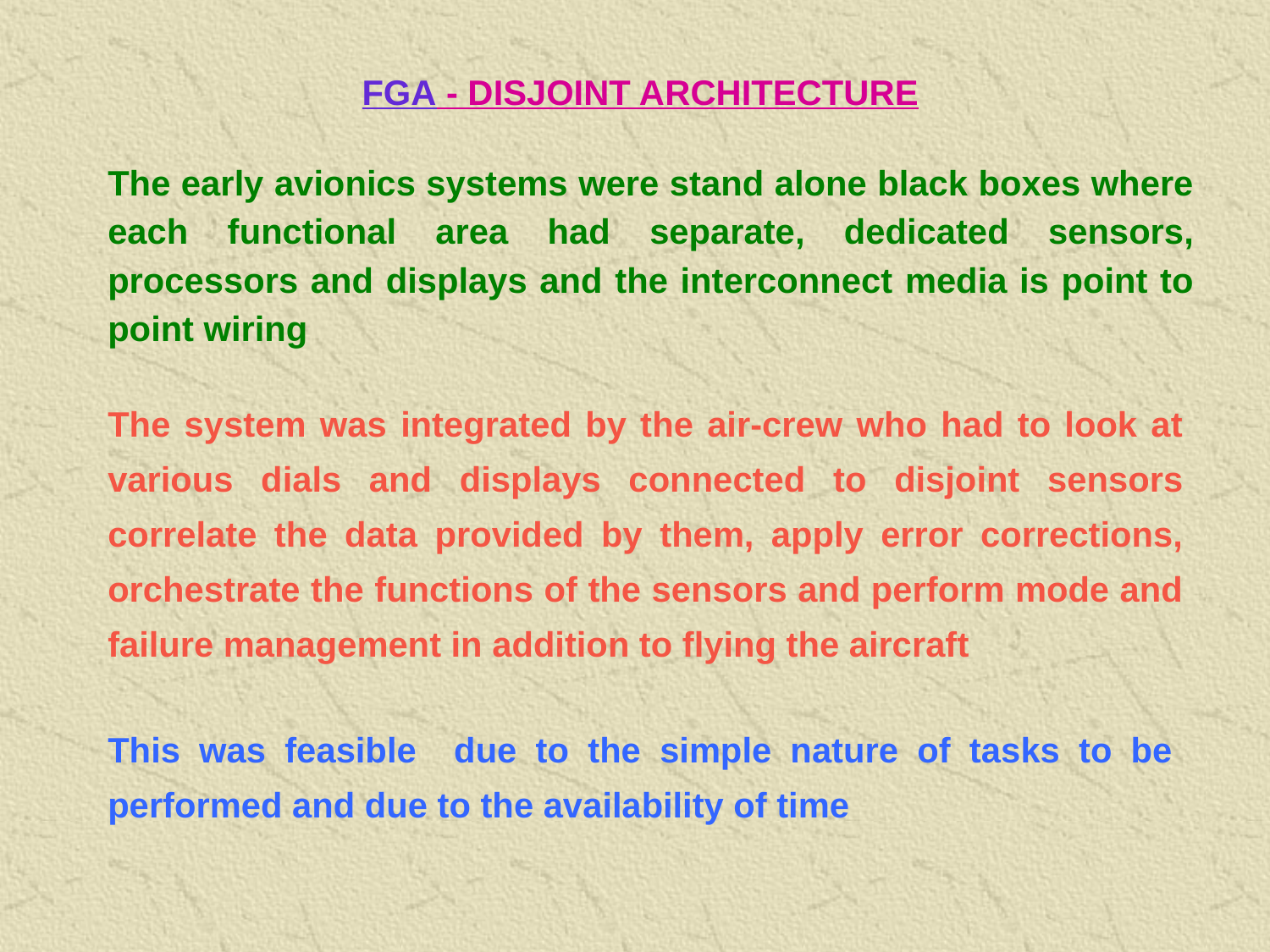

FGA - DISJOINT ARCHITECTURE
The early avionics systems were stand alone black boxes where each functional area had separate, dedicated sensors, processors and displays and the interconnect media is point to point wiring
The system was integrated by the air-crew who had to look at various dials and displays connected to disjoint sensors correlate the data provided by them, apply error corrections, orchestrate the functions of the sensors and perform mode and failure management in addition to flying the aircraft
This was feasible  due to the simple nature of tasks to be performed and due to the availability of time